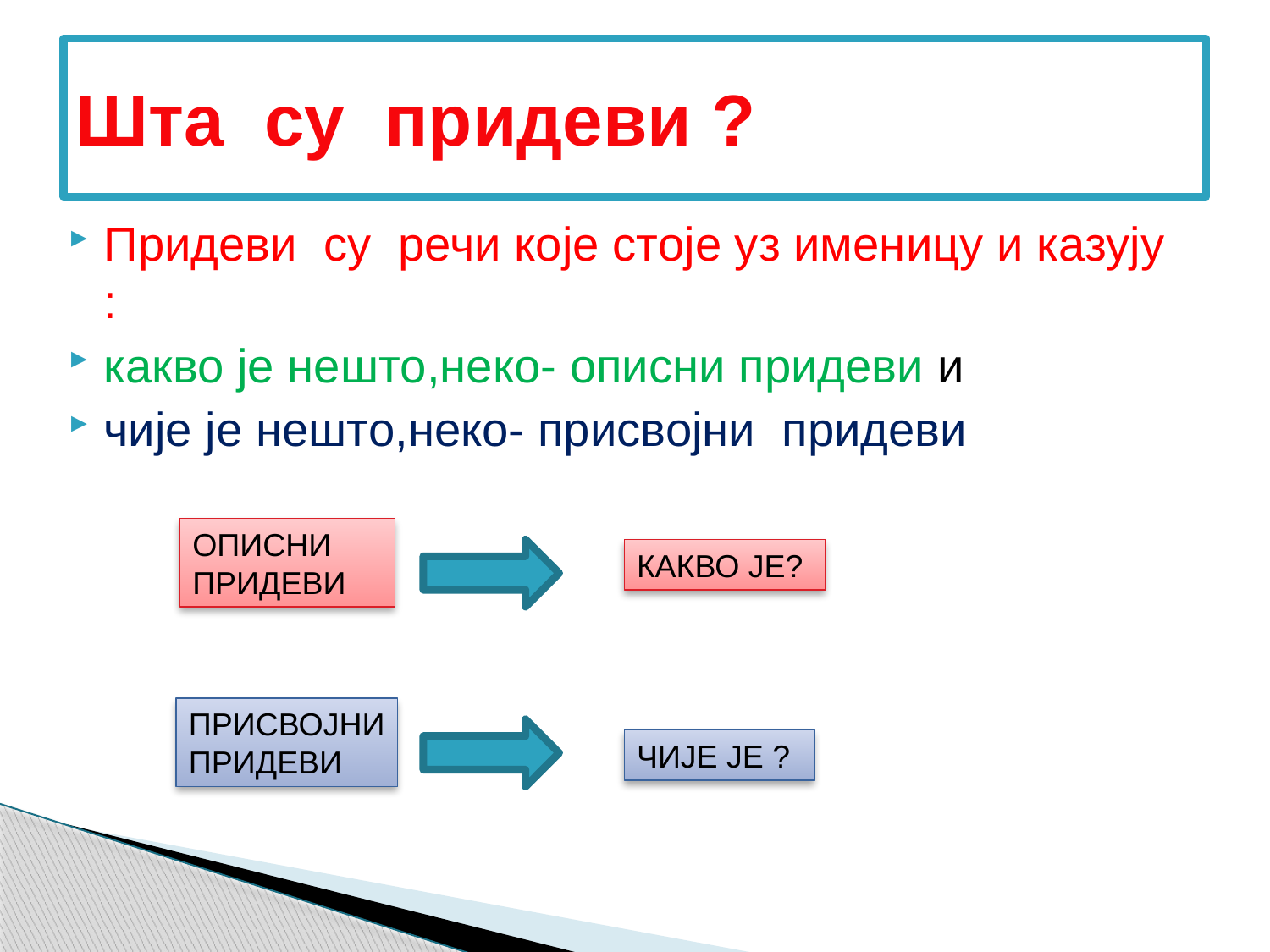

# Шта  су  придеви ?
Придеви  су  речи које стоје уз именицу и казују :
какво је нешто,неко- описни придеви и
чије је нешто,неко- присвојни  придеви
ОПИСНИ ПРИДЕВИ

КАКВО ЈЕ?
ПРИСВОЈНИ
ПРИДЕВИ

ЧИЈЕ ЈЕ ?